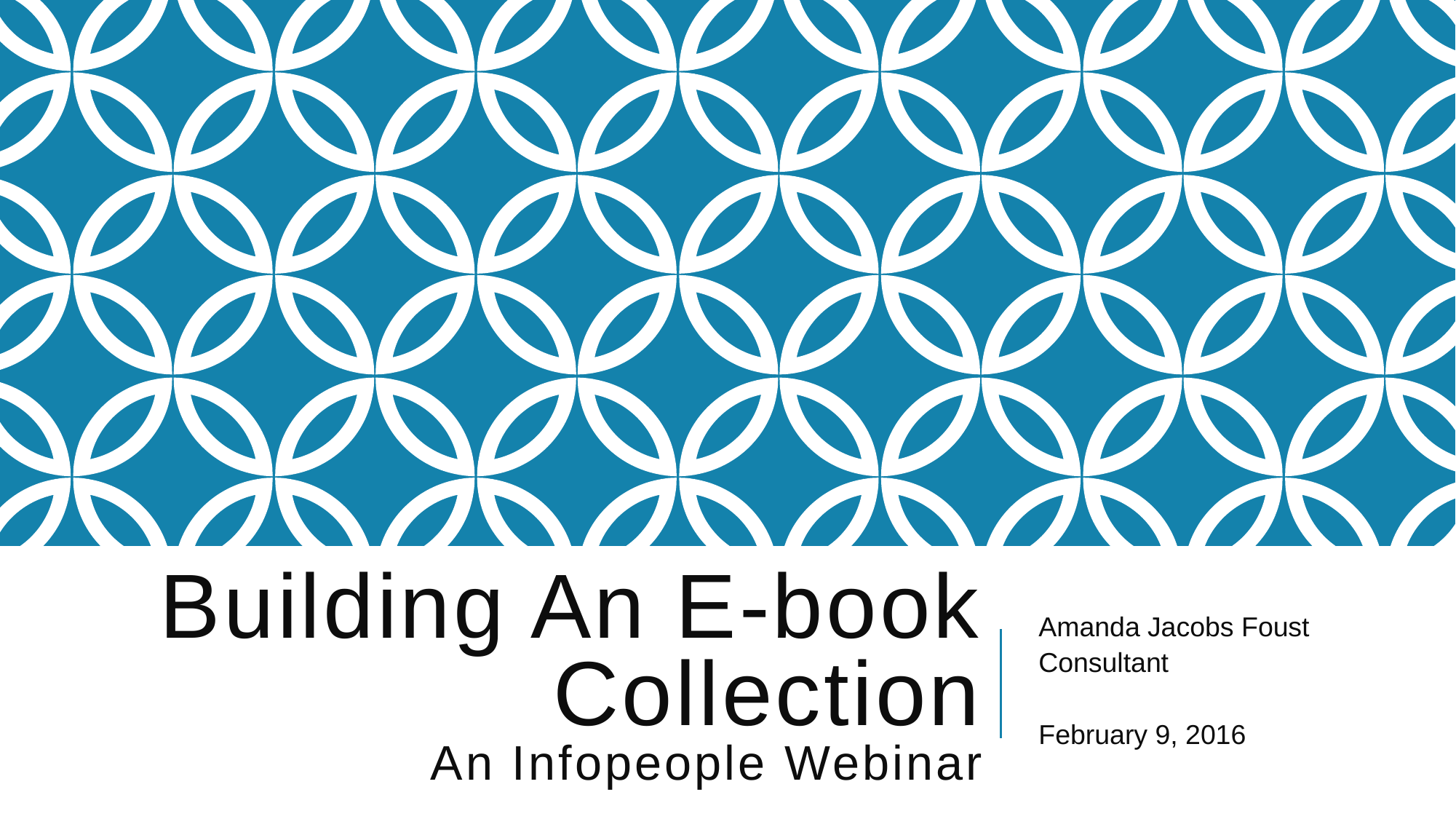

# Building An E-book Collection An Infopeople Webinar
Amanda Jacobs Foust
Consultant

February 9, 2016